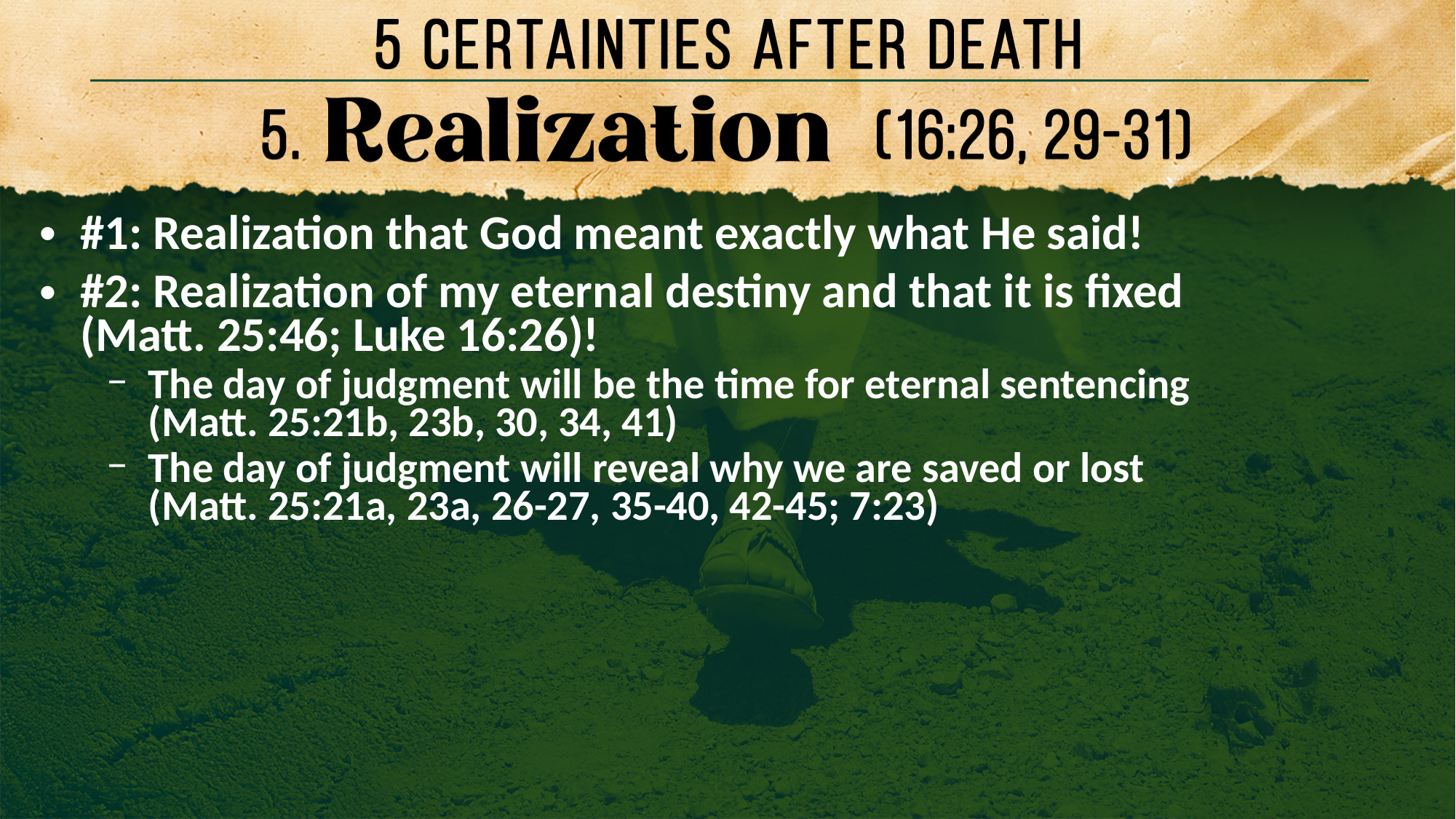

#1: Realization that God meant exactly what He said!
#2: Realization of my eternal destiny and that it is fixed
(Matt. 25:46; Luke 16:26)!
The day of judgment will be the time for eternal sentencing
(Matt. 25:21b, 23b, 30, 34, 41)
The day of judgment will reveal why we are saved or lost
(Matt. 25:21a, 23a, 26-27, 35-40, 42-45; 7:23)